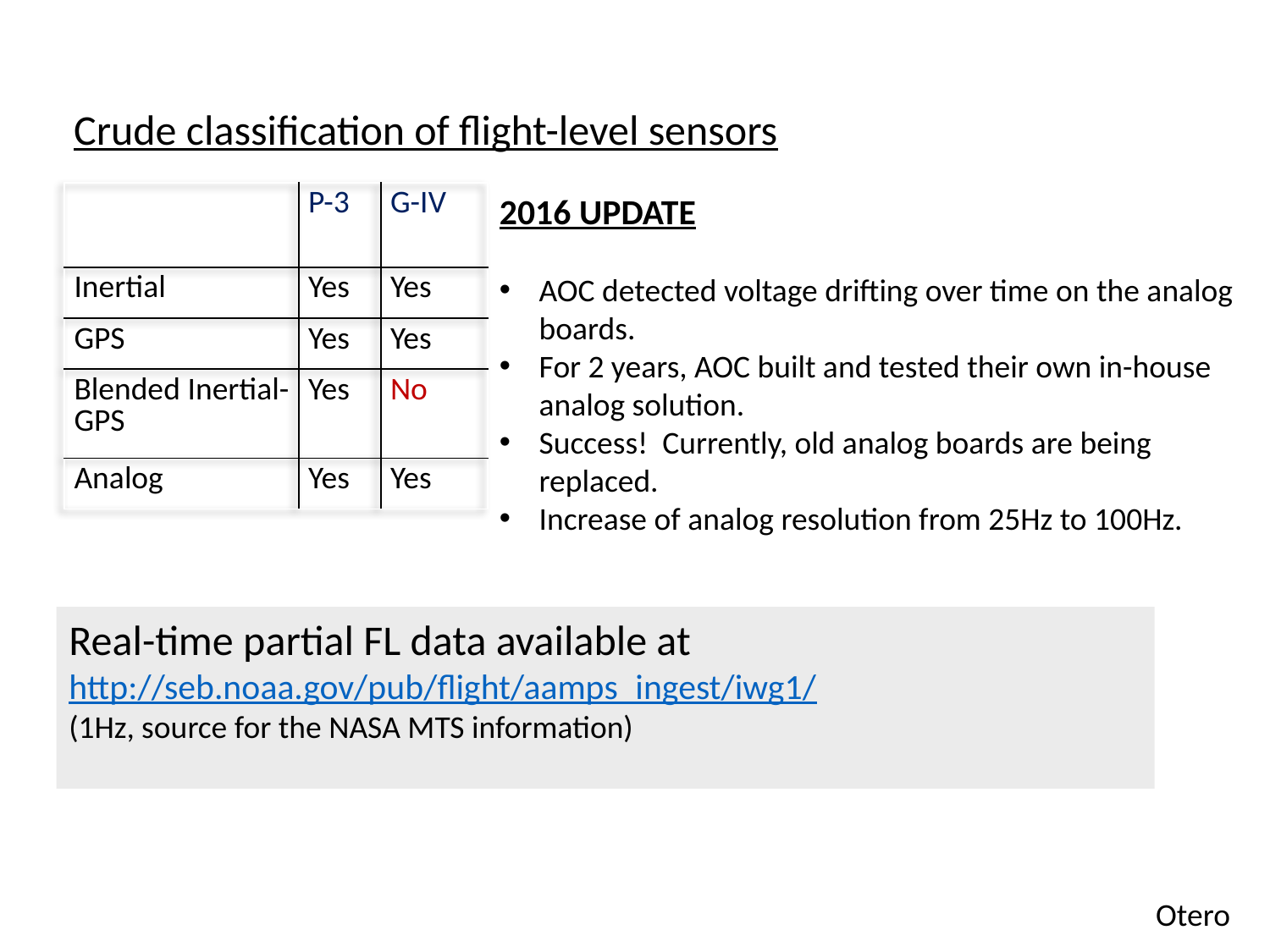

Crude classification of flight-level sensors
2016 UPDATE

AOC detected voltage drifting over time on the analog boards.
For 2 years, AOC built and tested their own in-house analog solution.
Success!  Currently, old analog boards are being replaced.
Increase of analog resolution from 25Hz to 100Hz.
|  | P-3 | G-IV |
| --- | --- | --- |
| Inertial | Yes | Yes |
| GPS | Yes | Yes |
| Blended Inertial-GPS | Yes | No |
| Analog | Yes | Yes |
Real-time partial FL data available at http://seb.noaa.gov/pub/flight/aamps_ingest/iwg1/
(1Hz, source for the NASA MTS information)

Otero